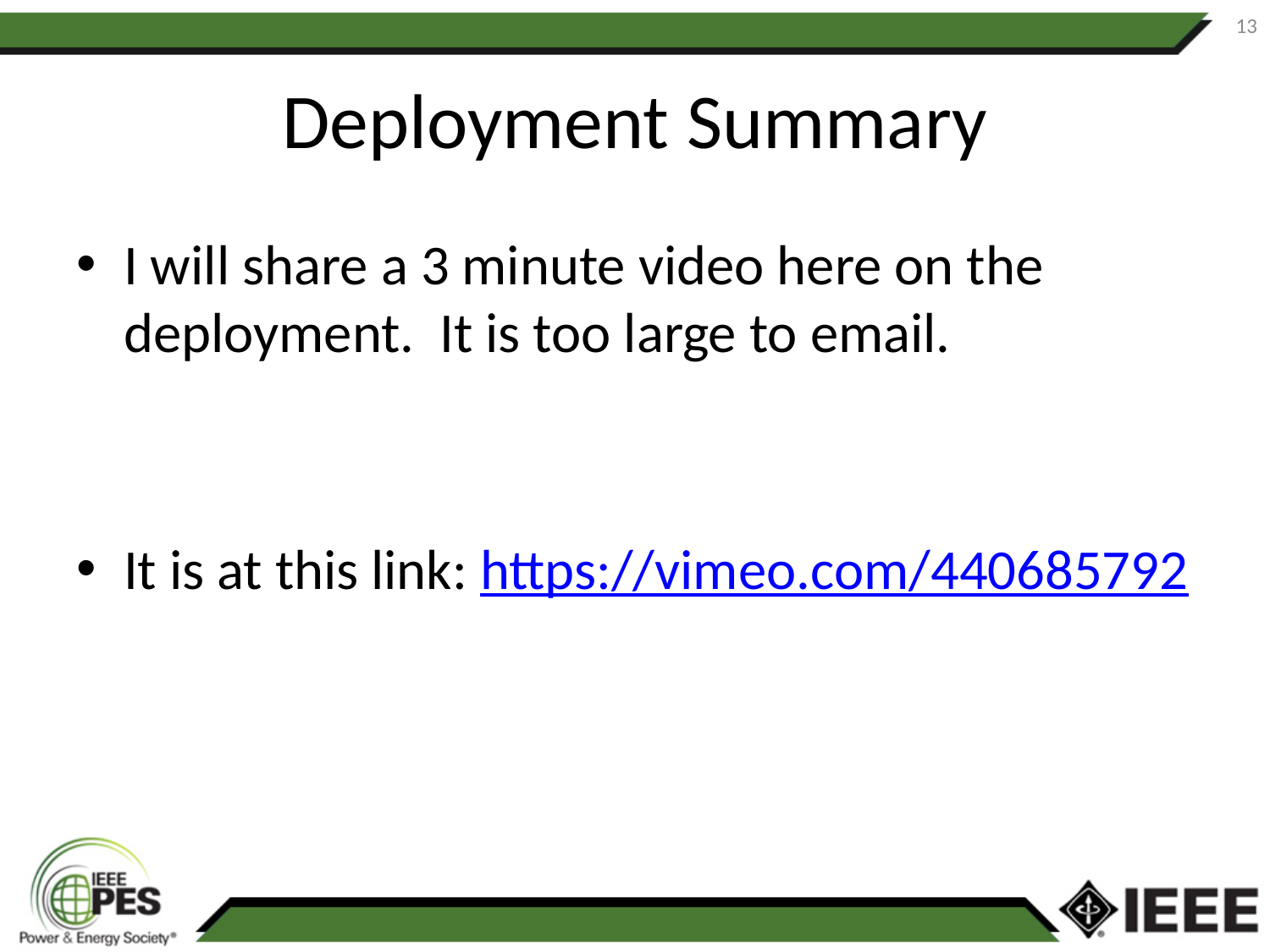

13
# Deployment Summary
I will share a 3 minute video here on the deployment.  It is too large to email.

It is at this link: https://vimeo.com/440685792